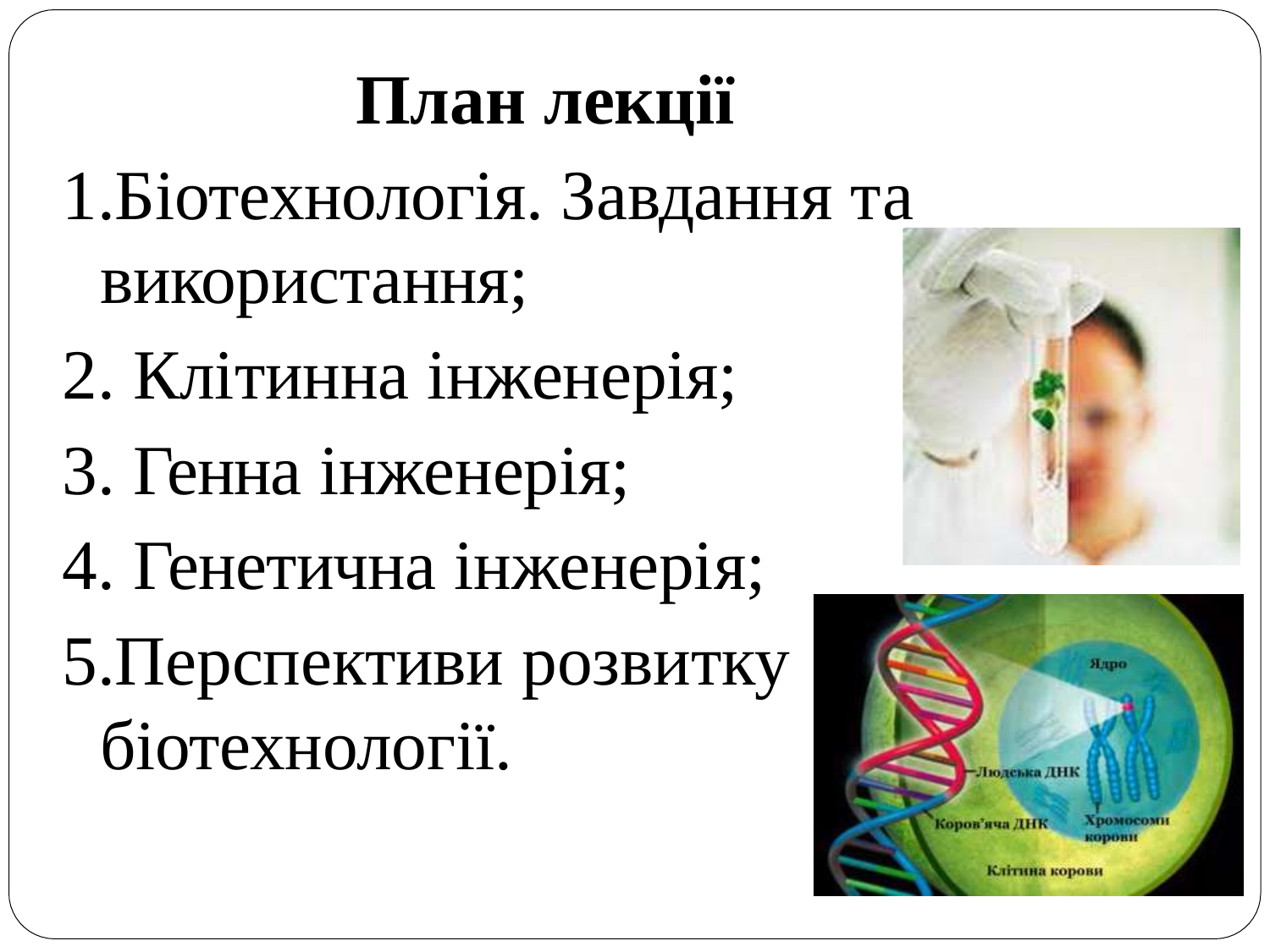

План лекції
Біотехнологія. Завдання та  використання;
Клітинна інженерія;
Генна інженерія;
Генетична інженерія;
Перспективи розвитку  біотехнології.